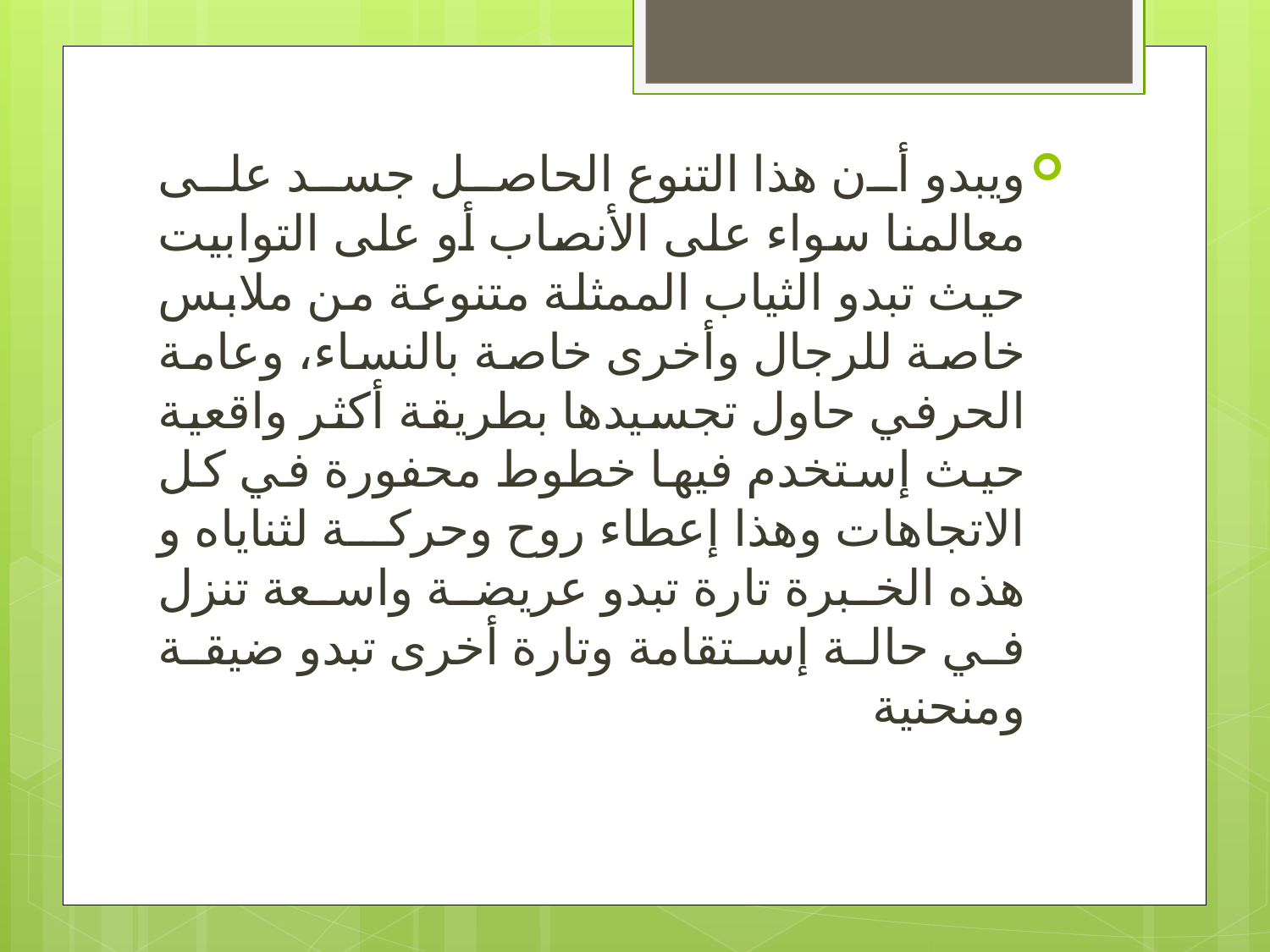

ويبدو أن هذا التنوع الحاصل جسد على معالمنا سواء على الأنصاب أو على التوابيت حيث تبدو الثياب الممثلة متنوعة من ملابس خاصة للرجال وأخرى خاصة بالنساء، وعامة الحرفي حاول تجسيدها بطريقة أكثر واقعية حيث إستخدم فيها خطوط محفورة في كل الاتجاهات وهذا إعطاء روح وحركة لثناياه و هذه الخبرة تارة تبدو عريضة واسعة تنزل في حالة إستقامة وتارة أخرى تبدو ضيقة ومنحنية